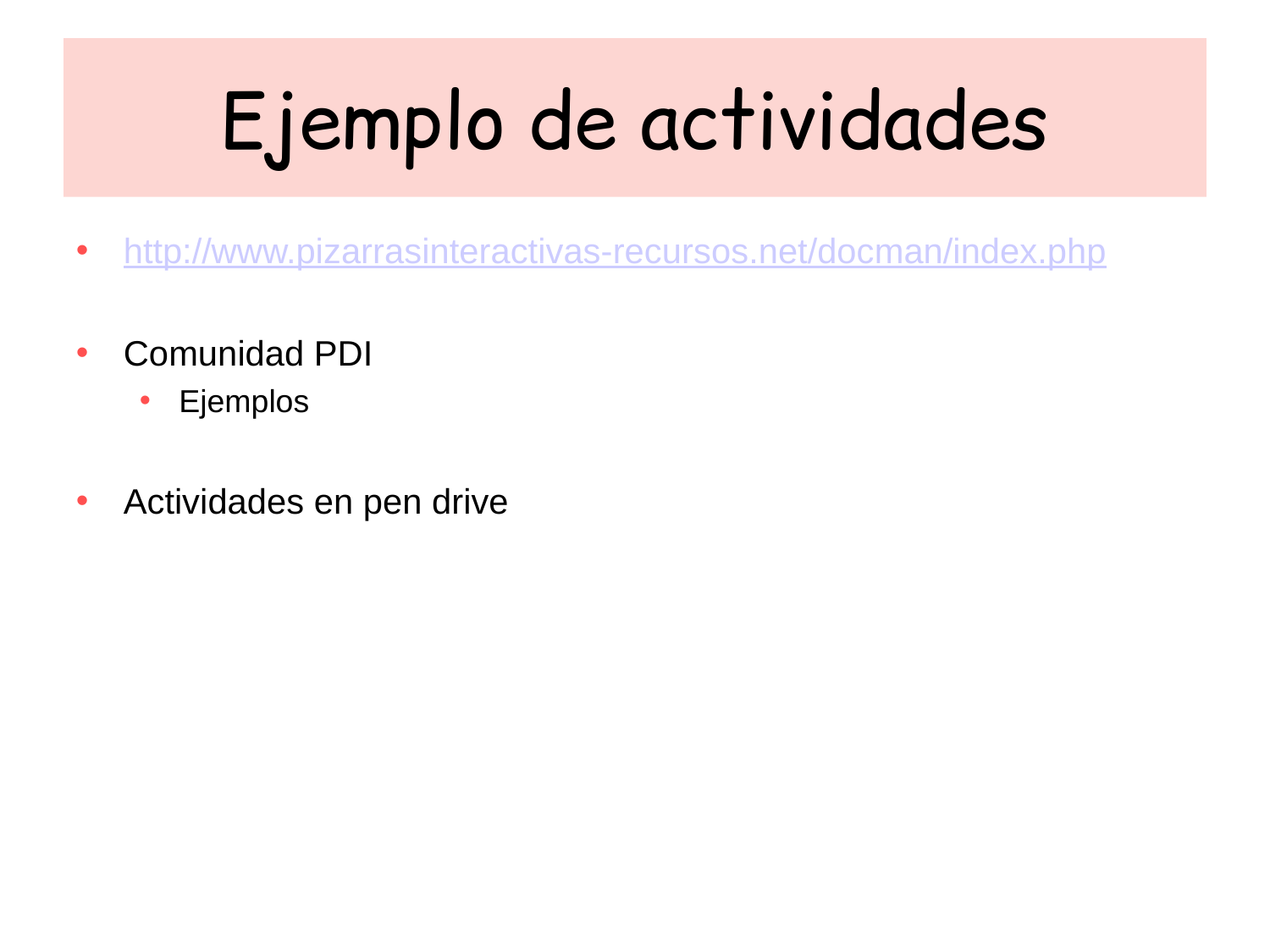

# Ejemplo de actividades
http://www.pizarrasinteractivas-recursos.net/docman/index.php

Comunidad PDI
Ejemplos

Actividades en pen drive